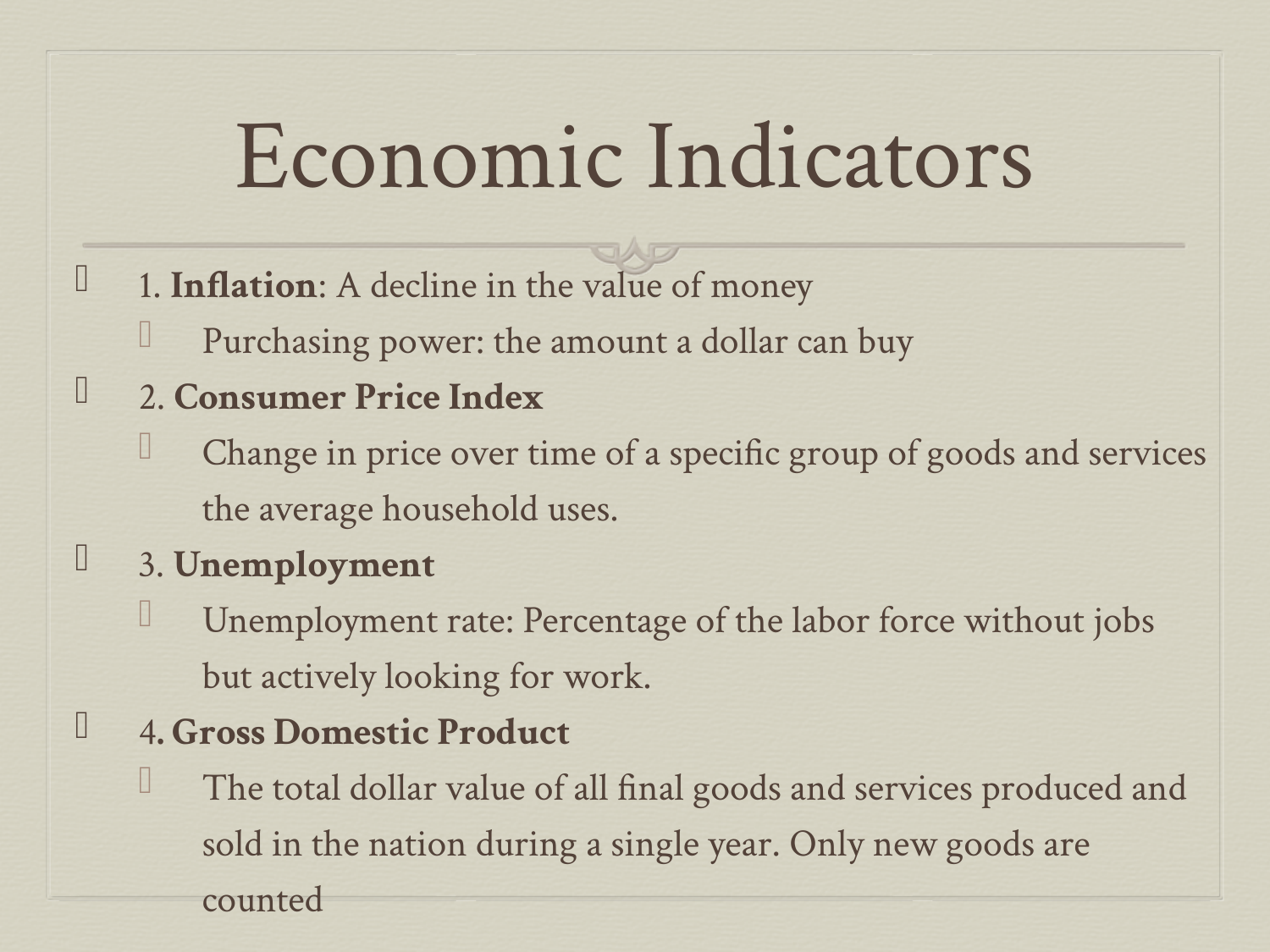

# Economic Indicators
1. Inflation: A decline in the value of money
Purchasing power: the amount a dollar can buy
2. Consumer Price Index
Change in price over time of a specific group of goods and services the average household uses.
3. Unemployment
Unemployment rate: Percentage of the labor force without jobs but actively looking for work.
4. Gross Domestic Product
The total dollar value of all final goods and services produced and sold in the nation during a single year. Only new goods are counted